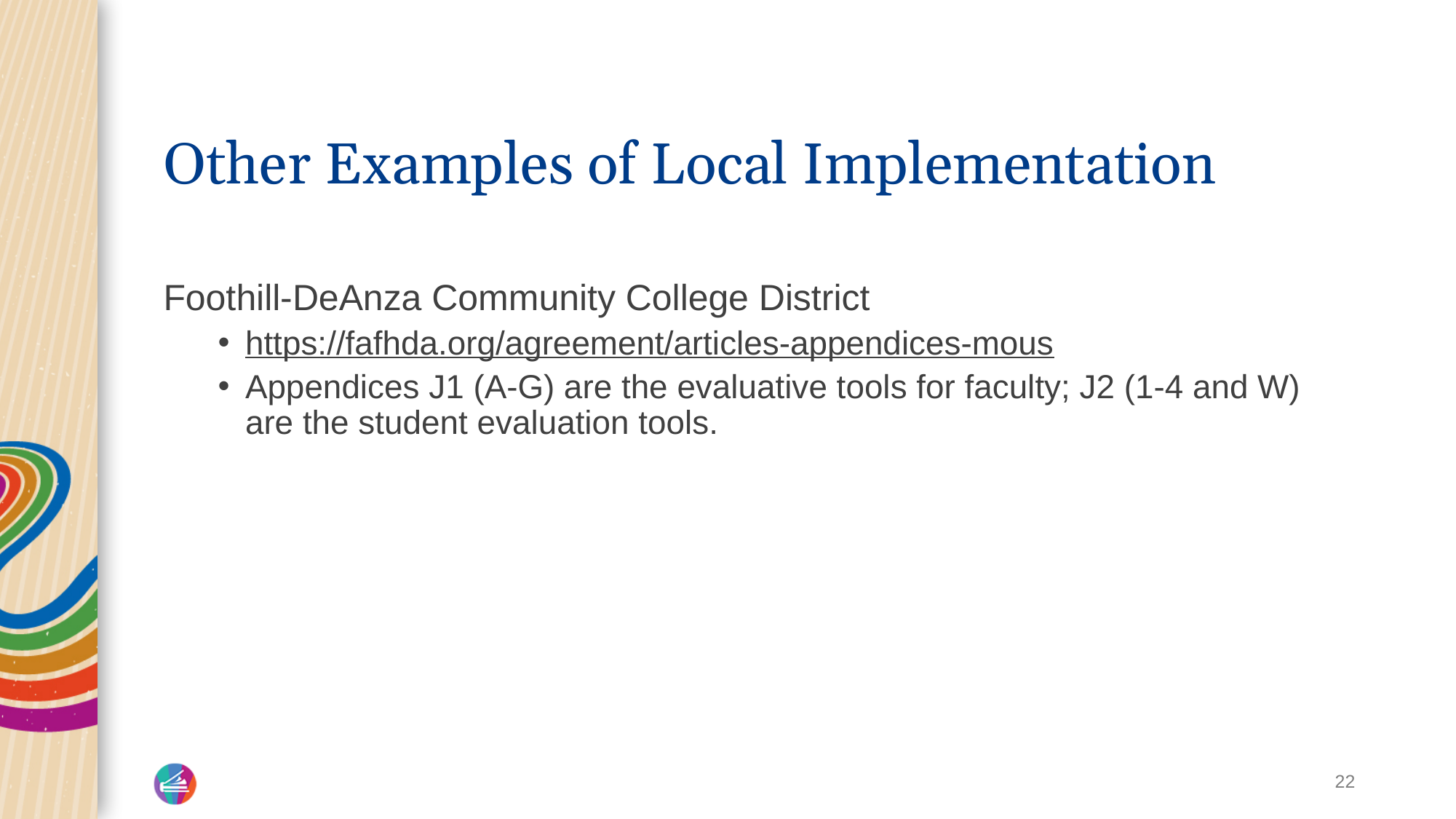

# Other Examples of Local Implementation

Foothill-DeAnza Community College District
https://fafhda.org/agreement/articles-appendices-mous
Appendices J1 (A-G) are the evaluative tools for faculty; J2 (1-4 and W) are the student evaluation tools.

22